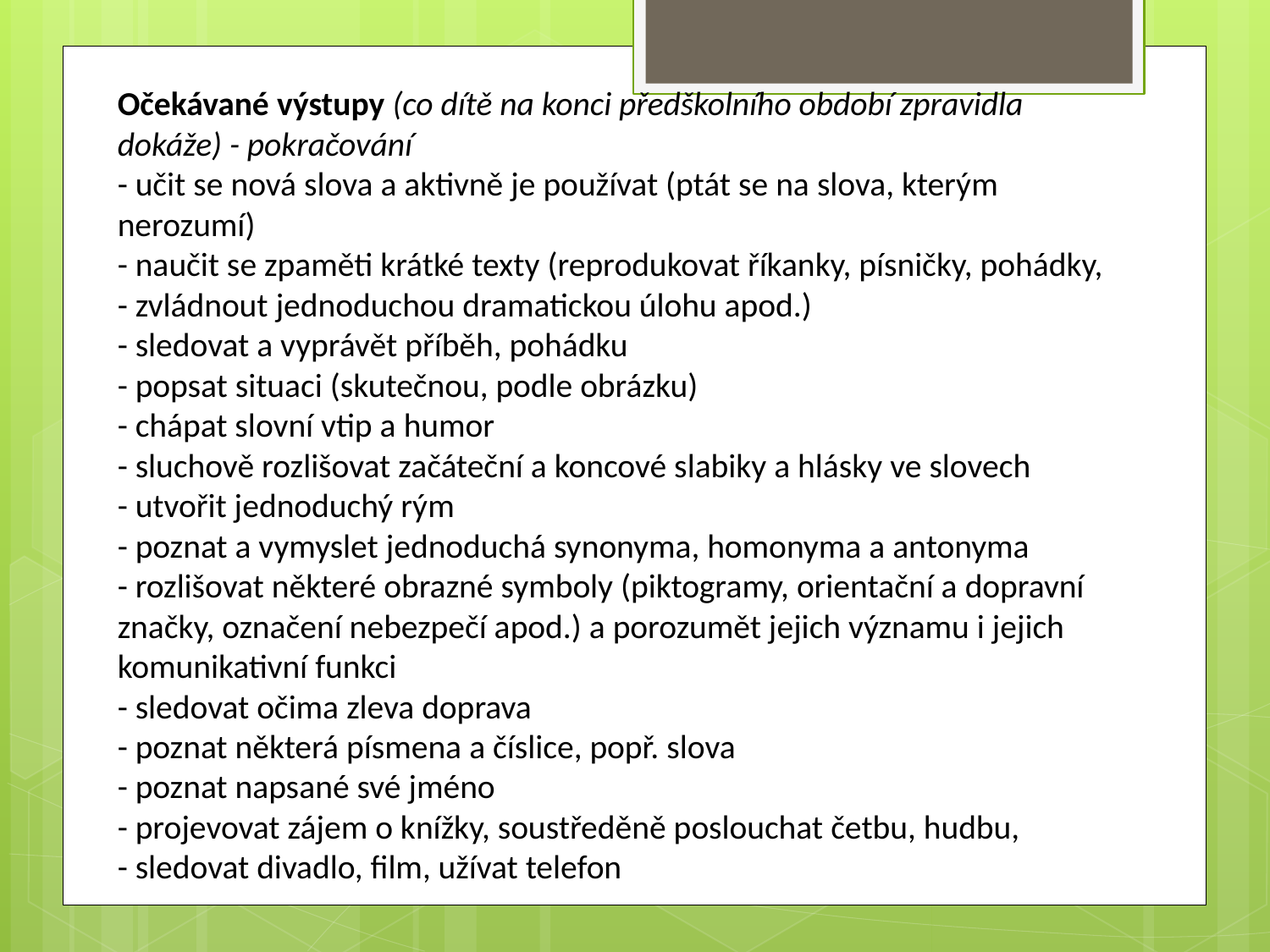

Očekávané výstupy (co dítě na konci předškolního období zpravidla dokáže) - pokračování
- učit se nová slova a aktivně je používat (ptát se na slova, kterým nerozumí)
- naučit se zpaměti krátké texty (reprodukovat říkanky, písničky, pohádky, - zvládnout jednoduchou dramatickou úlohu apod.)
- sledovat a vyprávět příběh, pohádku
- popsat situaci (skutečnou, podle obrázku)
- chápat slovní vtip a humor
- sluchově rozlišovat začáteční a koncové slabiky a hlásky ve slovech
- utvořit jednoduchý rým
- poznat a vymyslet jednoduchá synonyma, homonyma a antonyma
- rozlišovat některé obrazné symboly (piktogramy, orientační a dopravní značky, označení nebezpečí apod.) a porozumět jejich významu i jejich komunikativní funkci
- sledovat očima zleva doprava
- poznat některá písmena a číslice, popř. slova
- poznat napsané své jméno
- projevovat zájem o knížky, soustředěně poslouchat četbu, hudbu,
- sledovat divadlo, film, užívat telefon